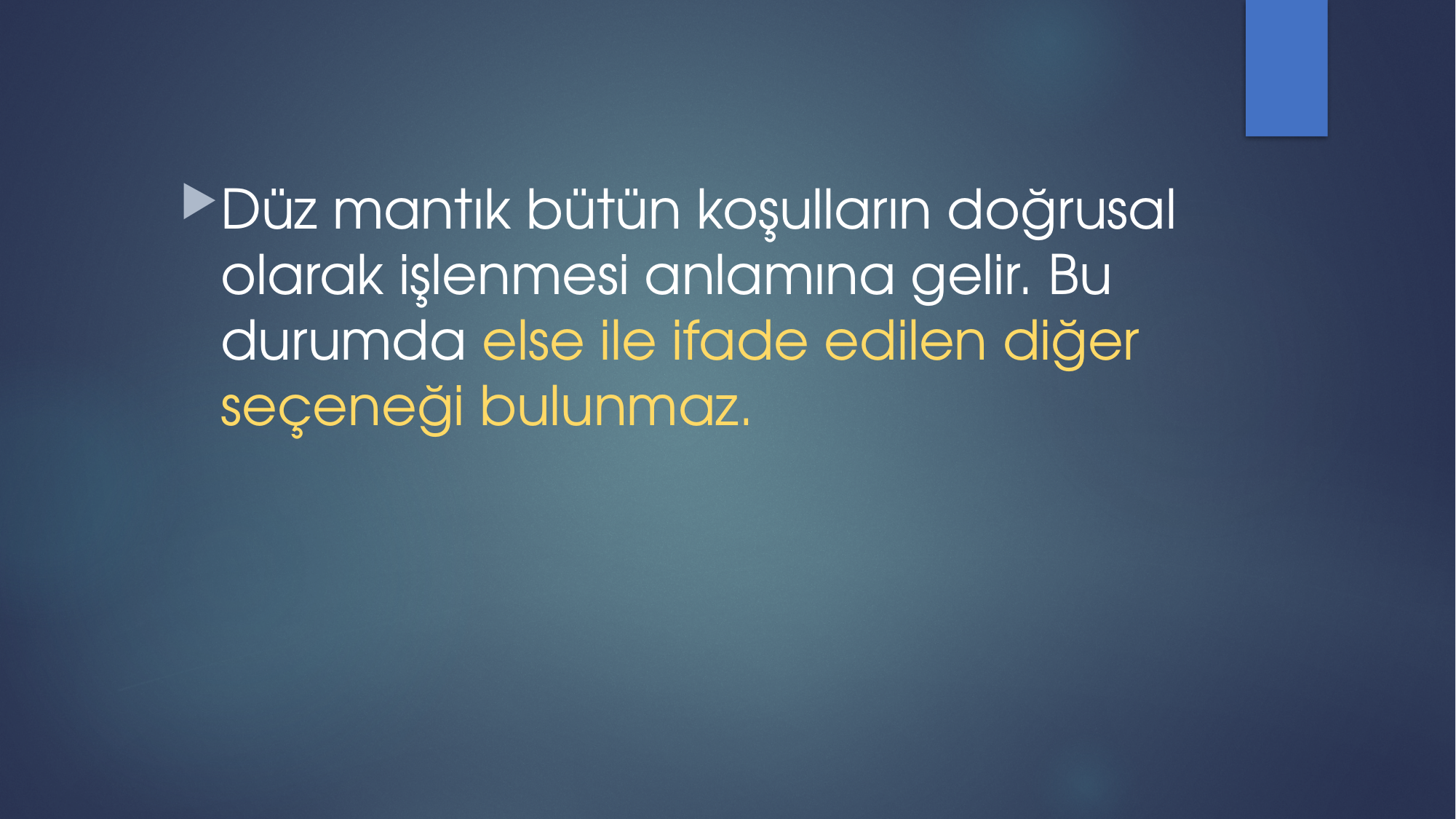

Düz mantık bütün koşulların doğrusal olarak işlenmesi anlamına gelir. Bu durumda else ile ifade edilen diğer seçeneği bulunmaz.